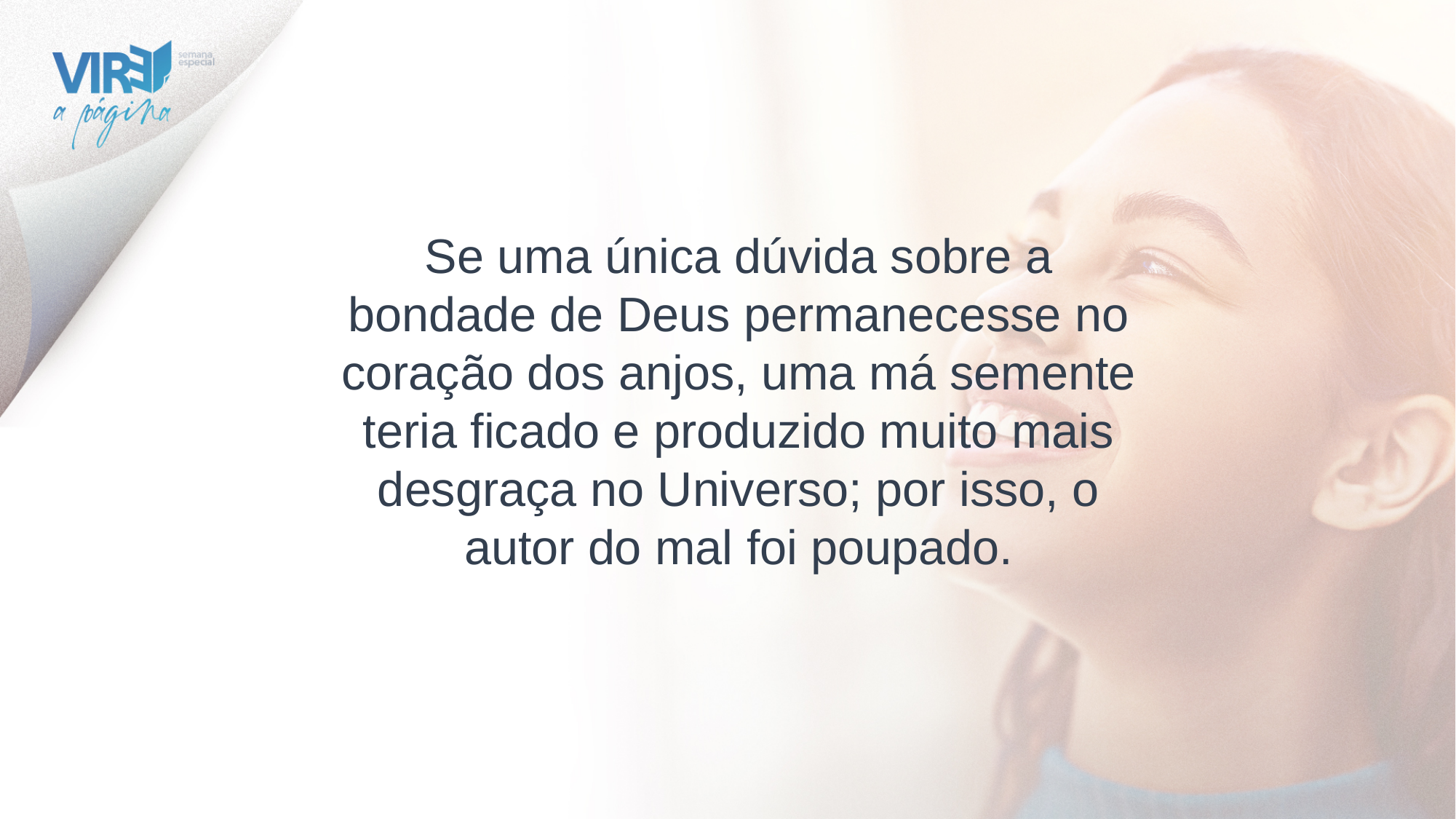

Se uma única dúvida sobre a bondade de Deus permanecesse no coração dos anjos, uma má semente teria ficado e produzido muito mais desgraça no Universo; por isso, o autor do mal foi poupado.